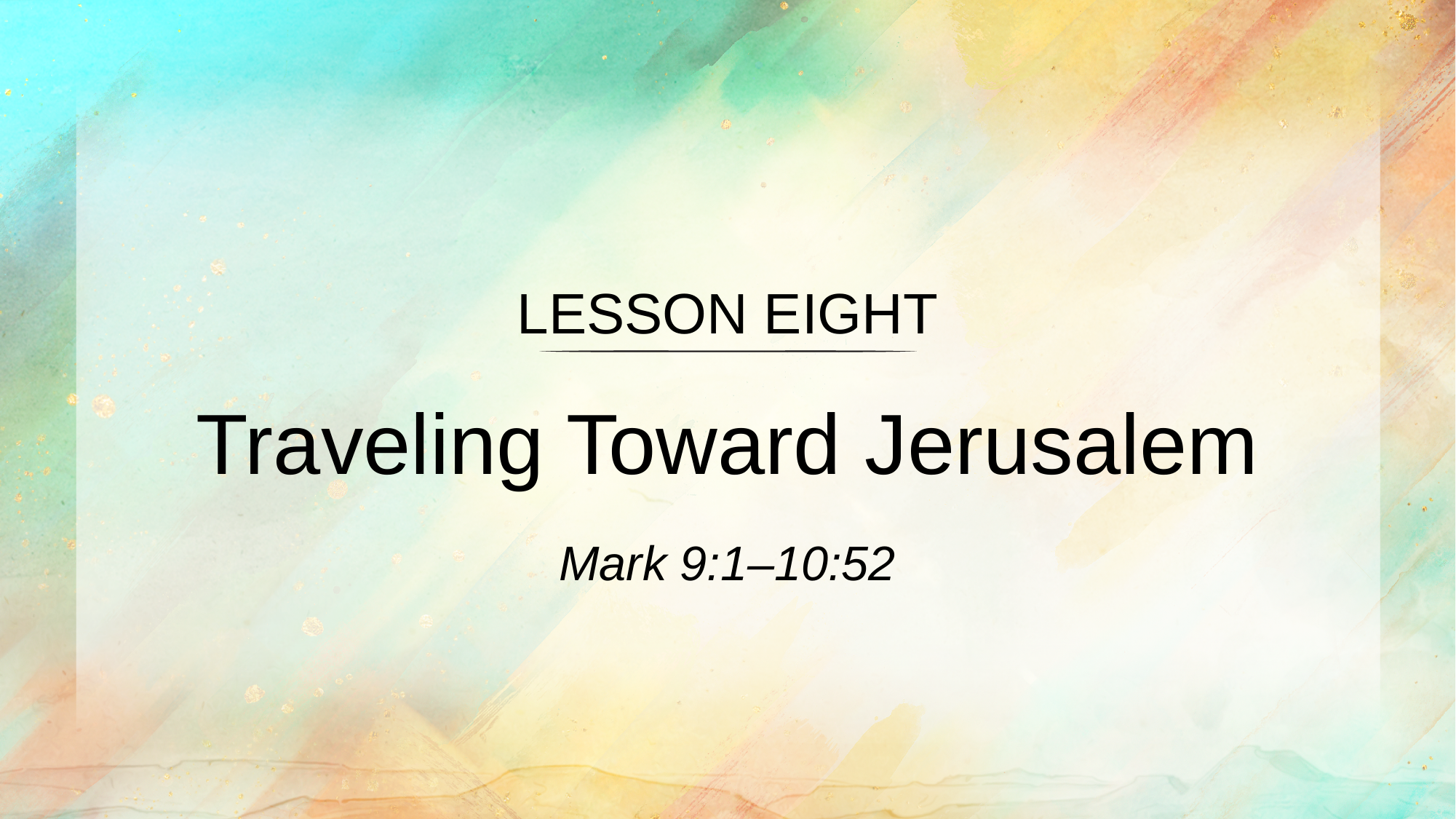

LESSON EIGHT
Traveling Toward Jerusalem
Mark 9:1–10:52